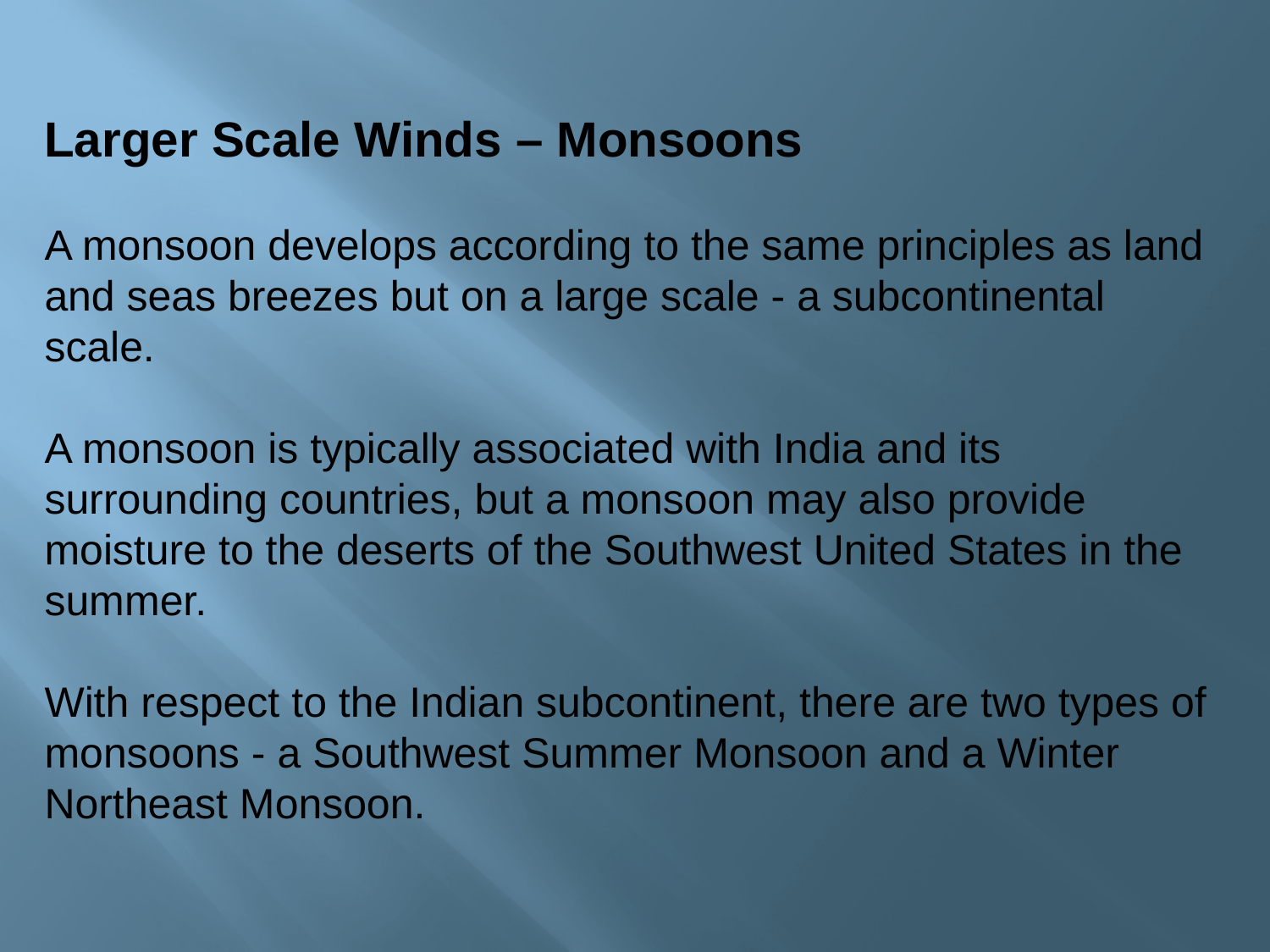

Larger Scale Winds – Monsoons

A monsoon develops according to the same principles as land and seas breezes but on a large scale - a subcontinental scale.
A monsoon is typically associated with India and its surrounding countries, but a monsoon may also provide moisture to the deserts of the Southwest United States in the summer.
With respect to the Indian subcontinent, there are two types of monsoons - a Southwest Summer Monsoon and a Winter  Northeast Monsoon.